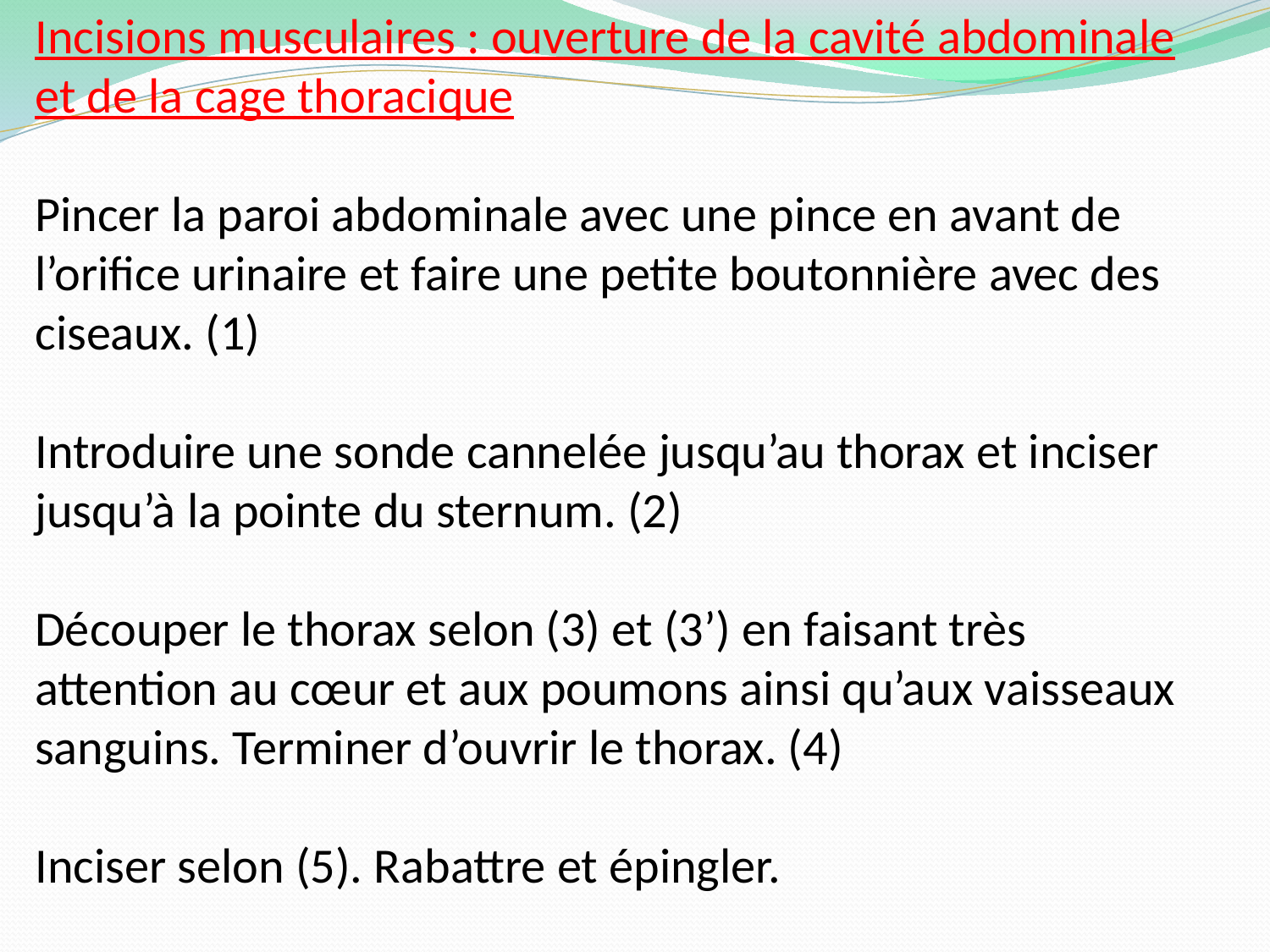

# Incisions musculaires : ouverture de la cavité abdominale et de la cage thoracique   Pincer la paroi abdominale avec une pince en avant de l’orifice urinaire et faire une petite boutonnière avec des ciseaux. (1)   Introduire une sonde cannelée jusqu’au thorax et inciser jusqu’à la pointe du sternum. (2)   Découper le thorax selon (3) et (3’) en faisant très attention au cœur et aux poumons ainsi qu’aux vaisseaux sanguins. Terminer d’ouvrir le thorax. (4)   Inciser selon (5). Rabattre et épingler.